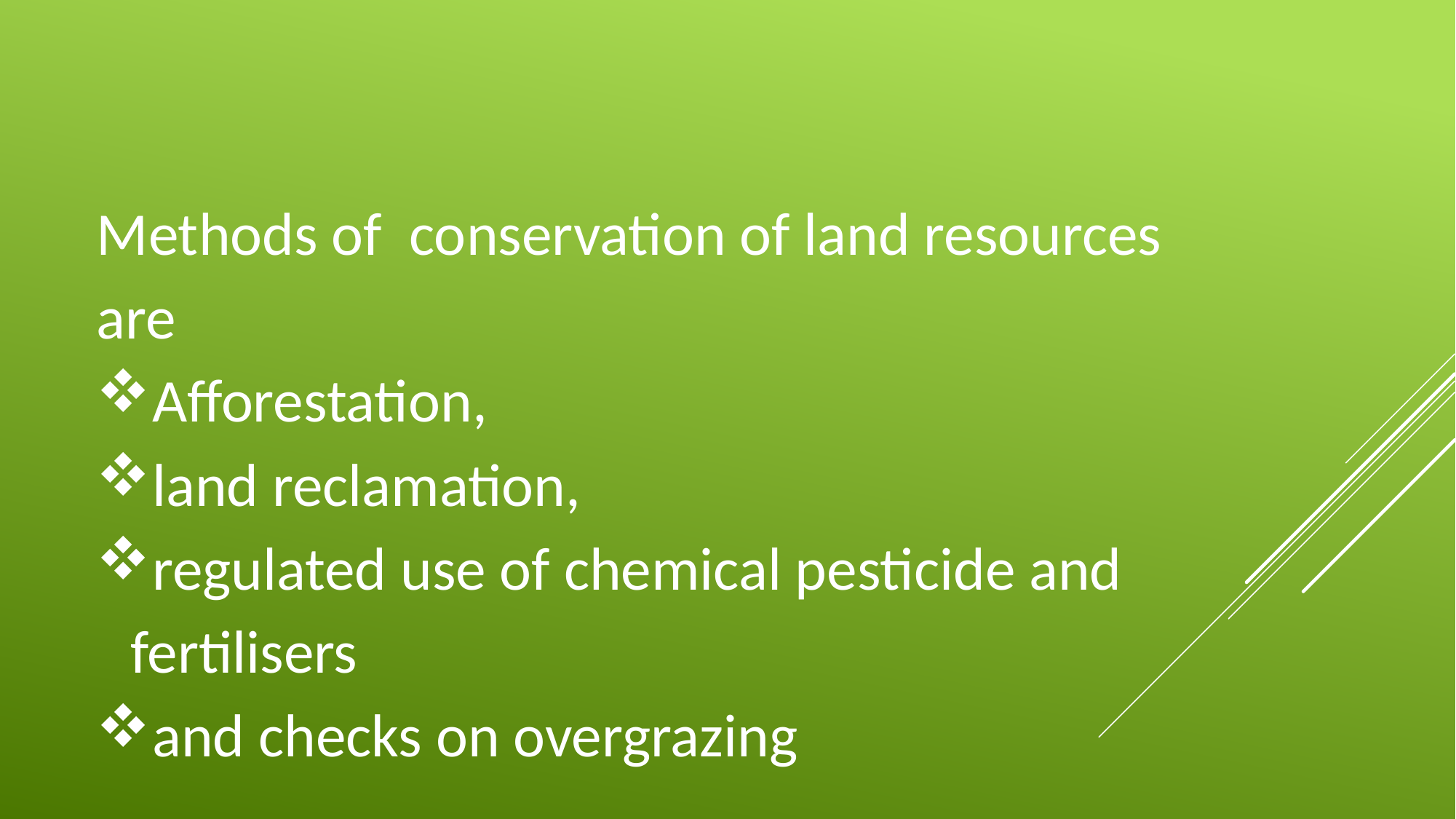

Methods of  conservation of land resources are
Afforestation,
land reclamation,
regulated use of chemical pesticide and fertilisers
and checks on overgrazing